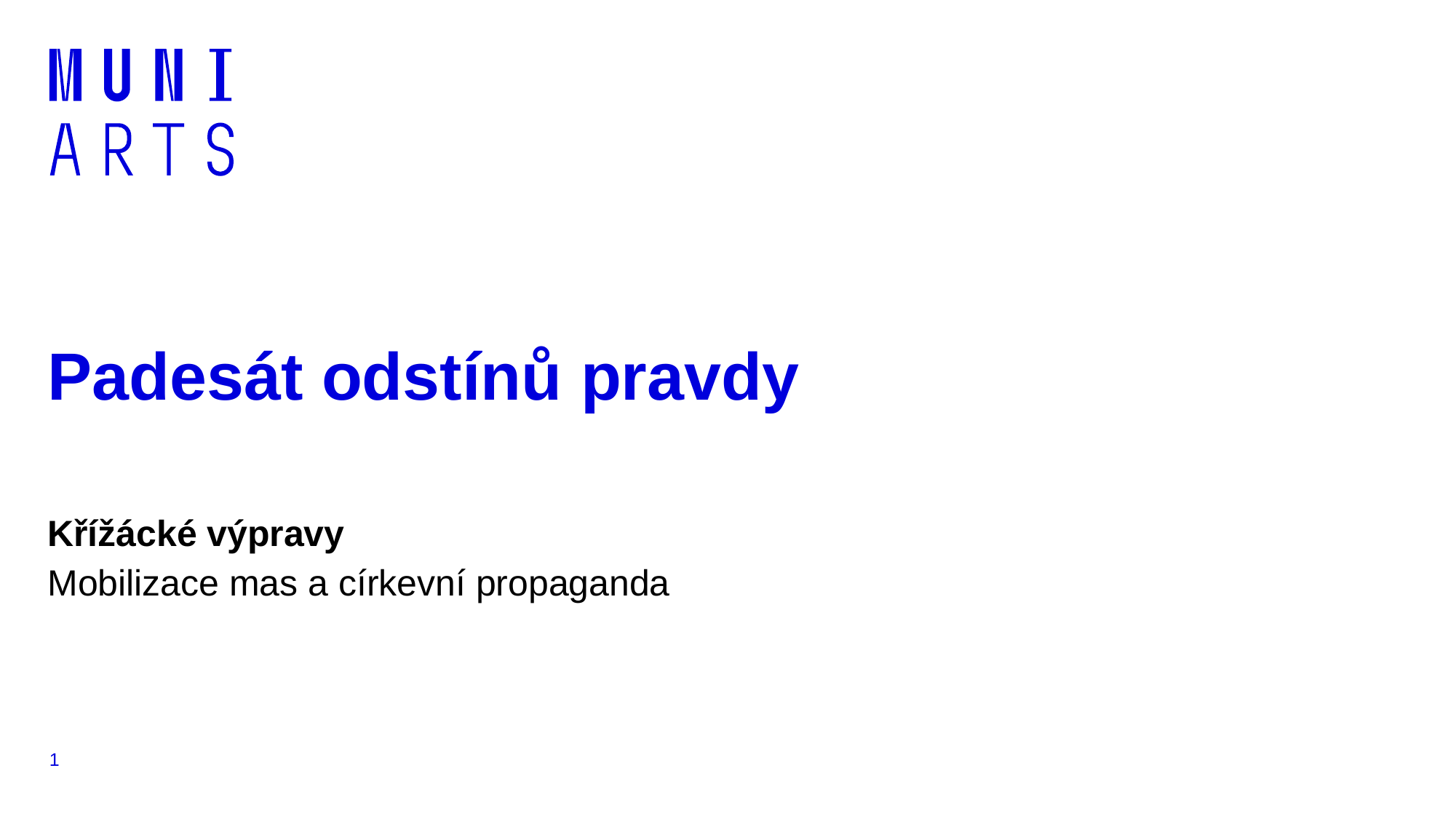

# Padesát odstínů pravdy

Křížácké výpravy
Mobilizace mas a církevní propaganda
1